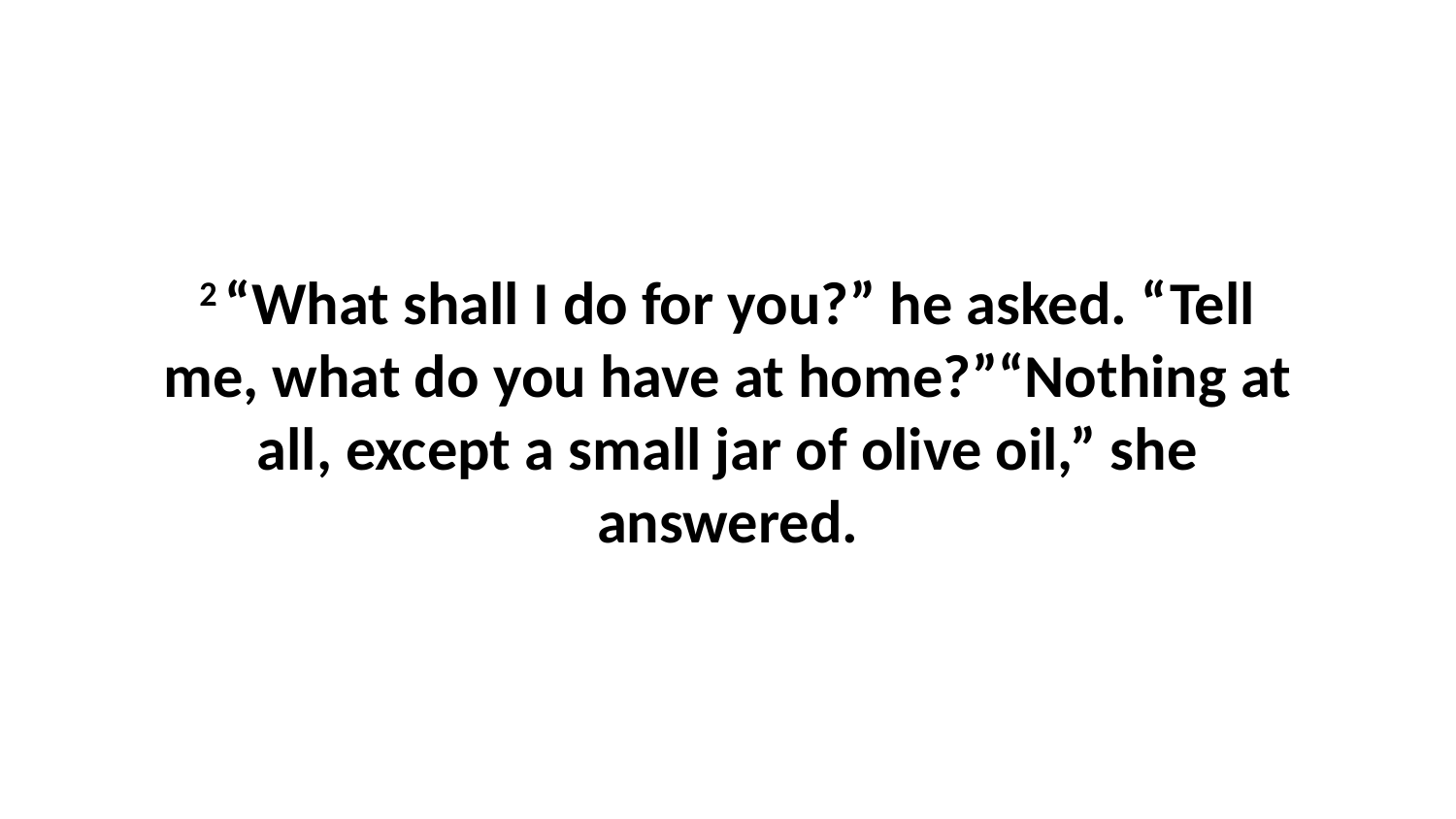

2 “What shall I do for you?” he asked. “Tell me, what do you have at home?”“Nothing at all, except a small jar of olive oil,” she answered.